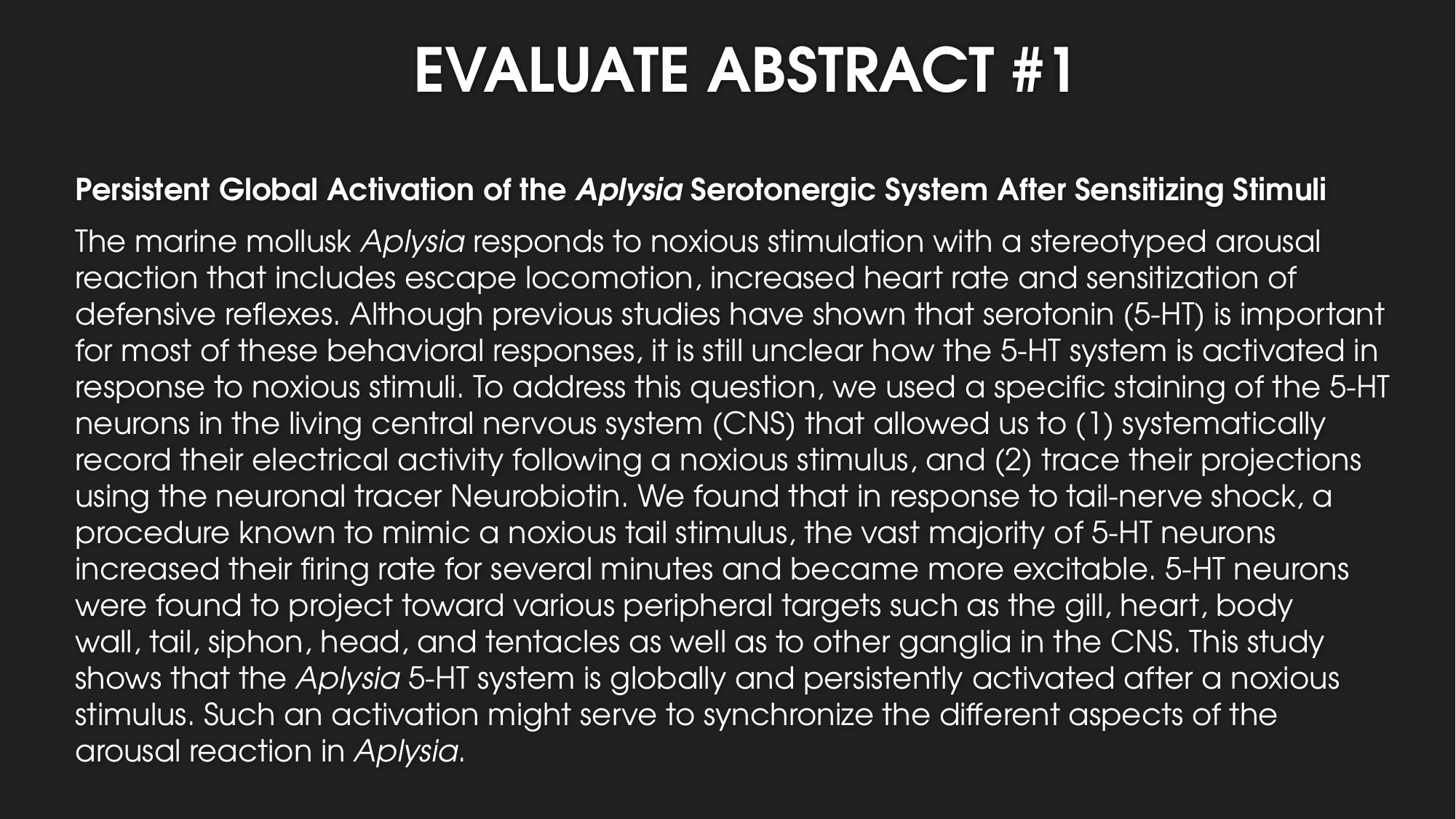

EVALUATE ABSTRACT #1
Persistent Global Activation of the Aplysia Serotonergic System After Sensitizing Stimuli
The marine mollusk Aplysia responds to noxious stimulation with a stereotyped arousal reaction that includes escape locomotion, increased heart rate and sensitization of defensive reflexes. Although previous studies have shown that serotonin (5-HT) is important for most of these behavioral responses, it is still unclear how the 5-HT system is activated in response to noxious stimuli. To address this question, we used a specific staining of the 5-HT neurons in the living central nervous system (CNS) that allowed us to (1) systematically record their electrical activity following a noxious stimulus, and (2) trace their projections using the neuronal tracer Neurobiotin. We found that in response to tail-nerve shock, a procedure known to mimic a noxious tail stimulus, the vast majority of 5-HT neurons increased their firing rate for several minutes and became more excitable. 5-HT neurons were found to project toward various peripheral targets such as the gill, heart, body wall, tail, siphon, head, and tentacles as well as to other ganglia in the CNS. This study shows that the Aplysia 5-HT system is globally and persistently activated after a noxious stimulus. Such an activation might serve to synchronize the different aspects of the arousal reaction in Aplysia.​